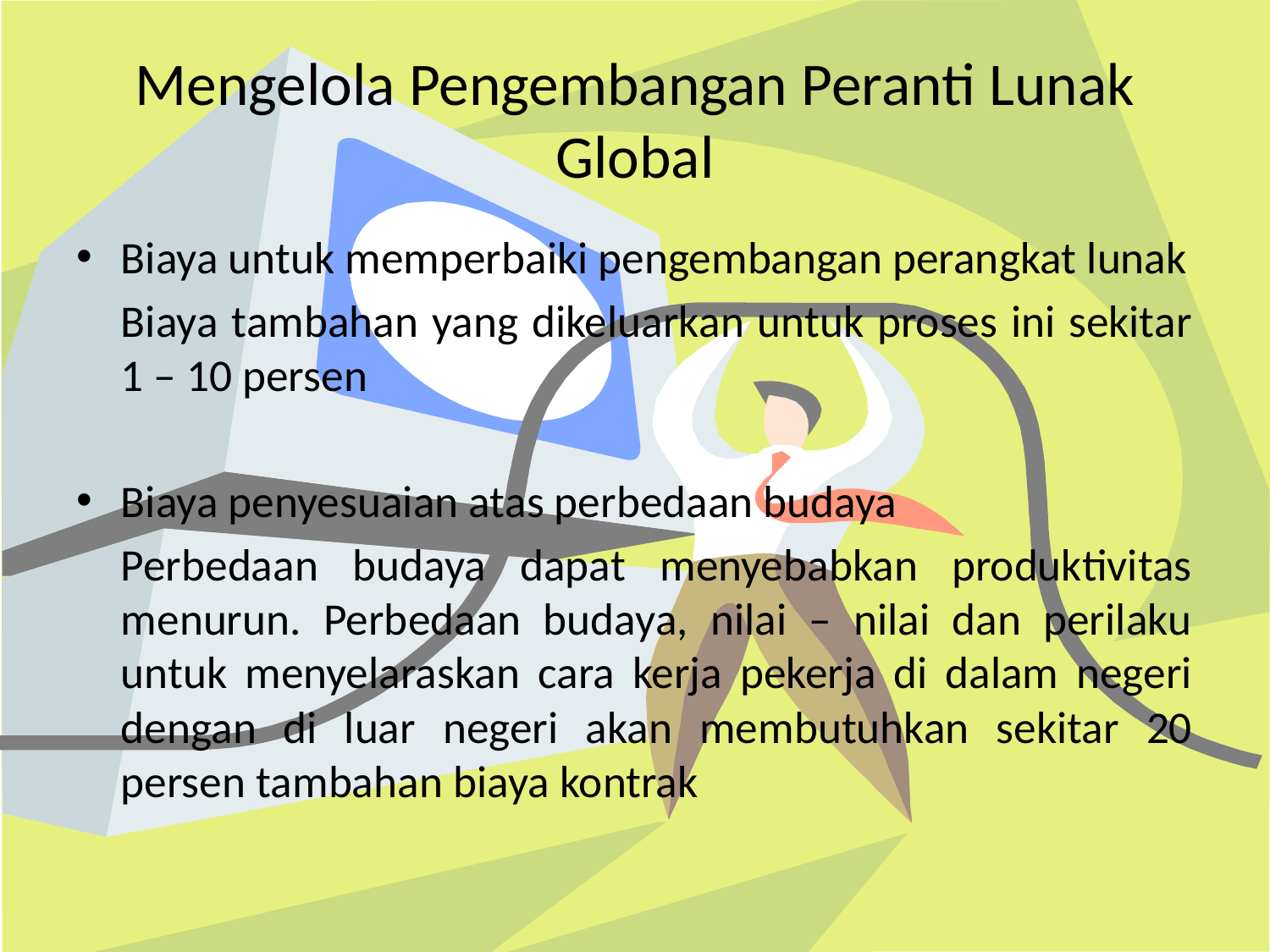

# Mengelola Pengembangan Peranti Lunak Global
Biaya untuk memperbaiki pengembangan perangkat lunak
	Biaya tambahan yang dikeluarkan untuk proses ini sekitar 1 – 10 persen

Biaya penyesuaian atas perbedaan budaya
	Perbedaan budaya dapat menyebabkan produktivitas menurun. Perbedaan budaya, nilai – nilai dan perilaku untuk menyelaraskan cara kerja pekerja di dalam negeri dengan di luar negeri akan membutuhkan sekitar 20 persen tambahan biaya kontrak